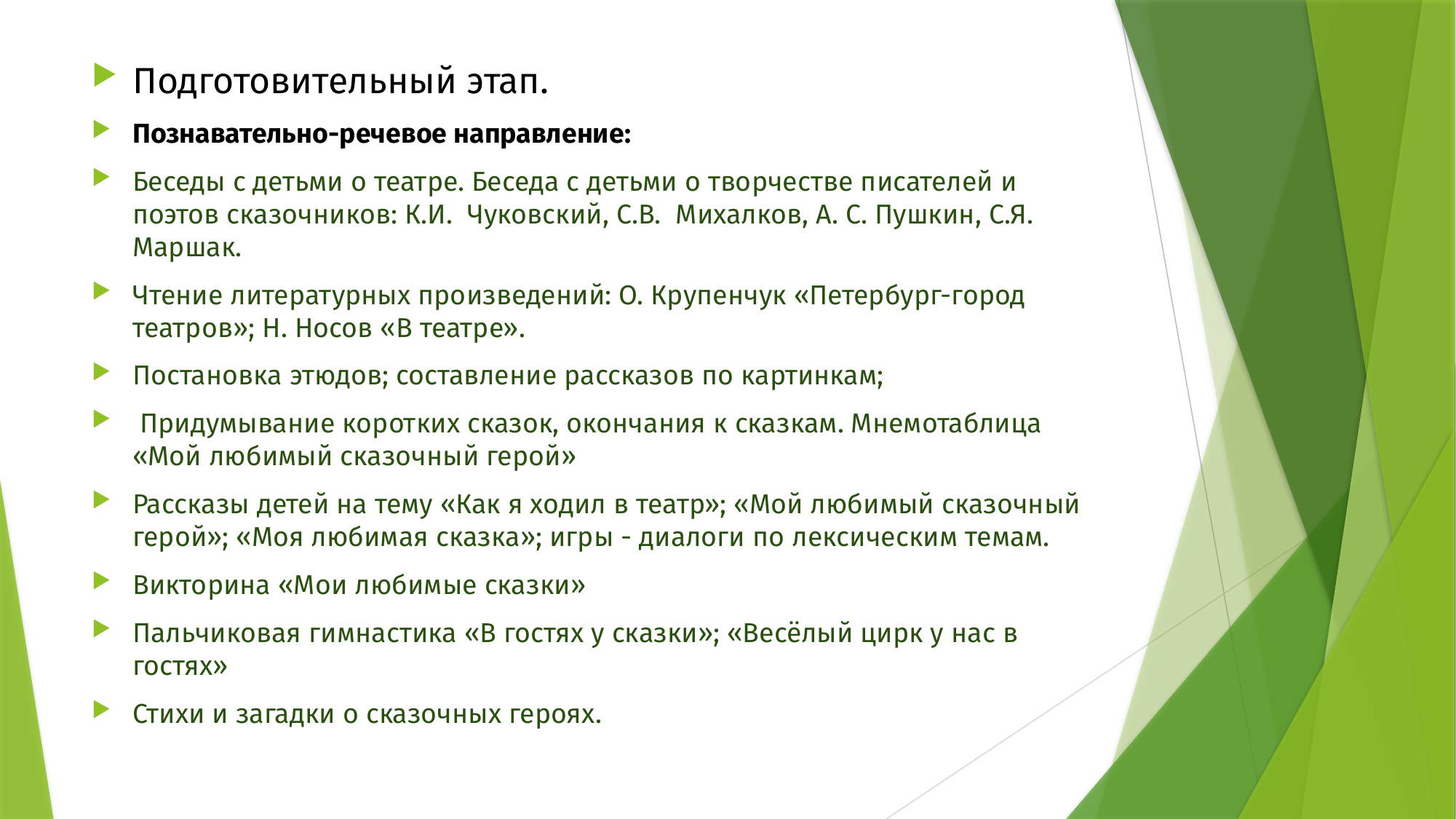

Подготовительный этап.
Познавательно-речевое направление:
Беседы с детьми о театре. Беседа с детьми о творчестве писателей и поэтов сказочников: К.И.  Чуковский, С.В.  Михалков, А. С. Пушкин, С.Я. Маршак.
Чтение литературных произведений: О. Крупенчук «Петербург-город театров»; Н. Носов «В театре».
Постановка этюдов; составление рассказов по картинкам;
 Придумывание коротких сказок, окончания к сказкам. Мнемотаблица «Мой любимый сказочный герой»
Рассказы детей на тему «Как я ходил в театр»; «Мой любимый сказочный герой»; «Моя любимая сказка»; игры - диалоги по лексическим темам.
Викторина «Мои любимые сказки»
Пальчиковая гимнастика «В гостях у сказки»; «Весёлый цирк у нас в гостях»
Стихи и загадки о сказочных героях.